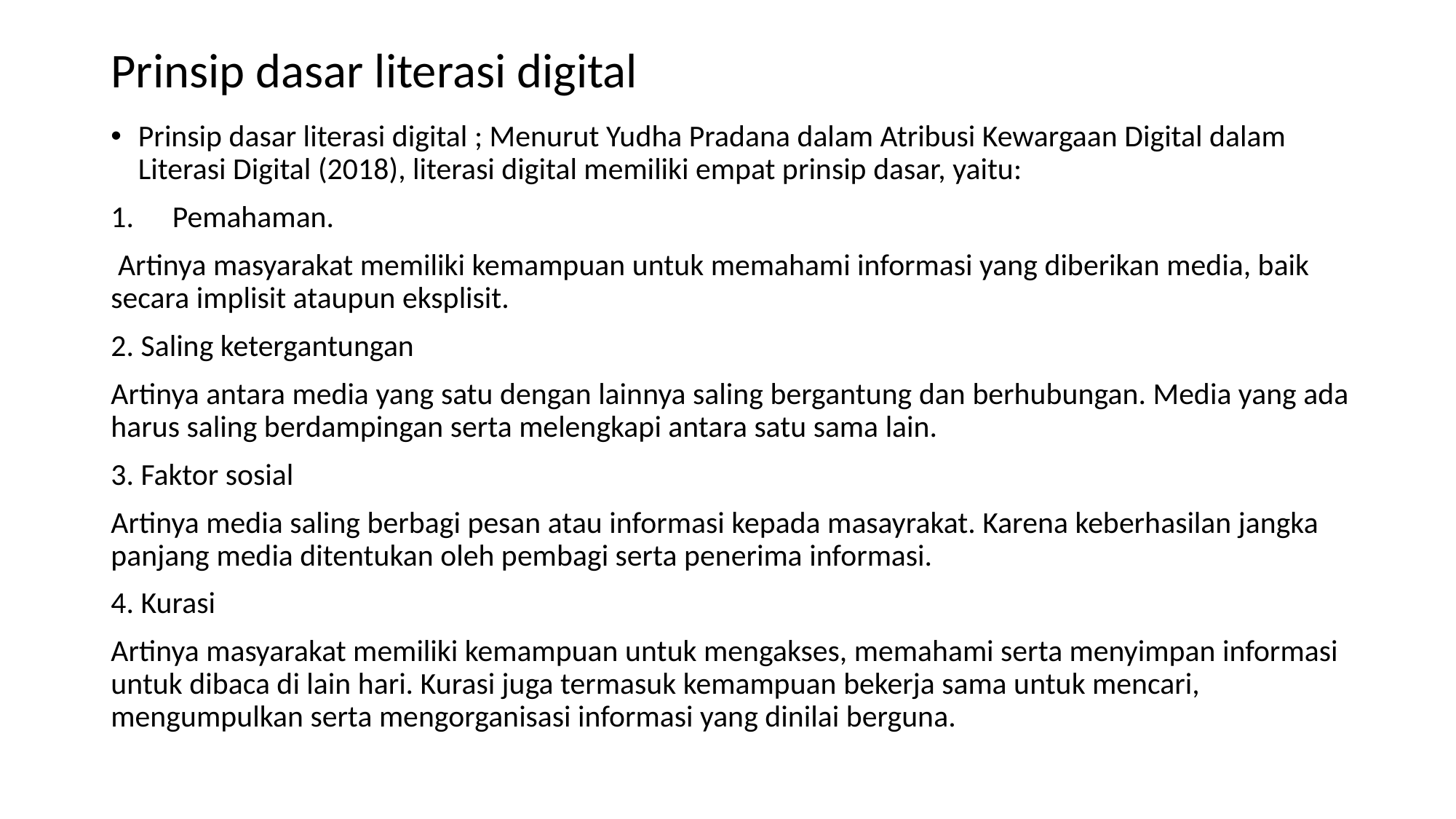

# Prinsip dasar literasi digital
Prinsip dasar literasi digital ; Menurut Yudha Pradana dalam Atribusi Kewargaan Digital dalam Literasi Digital (2018), literasi digital memiliki empat prinsip dasar, yaitu:
Pemahaman.
 Artinya masyarakat memiliki kemampuan untuk memahami informasi yang diberikan media, baik secara implisit ataupun eksplisit.
2. Saling ketergantungan
Artinya antara media yang satu dengan lainnya saling bergantung dan berhubungan. Media yang ada harus saling berdampingan serta melengkapi antara satu sama lain.
3. Faktor sosial
Artinya media saling berbagi pesan atau informasi kepada masayrakat. Karena keberhasilan jangka panjang media ditentukan oleh pembagi serta penerima informasi.
4. Kurasi
Artinya masyarakat memiliki kemampuan untuk mengakses, memahami serta menyimpan informasi untuk dibaca di lain hari. Kurasi juga termasuk kemampuan bekerja sama untuk mencari, mengumpulkan serta mengorganisasi informasi yang dinilai berguna.